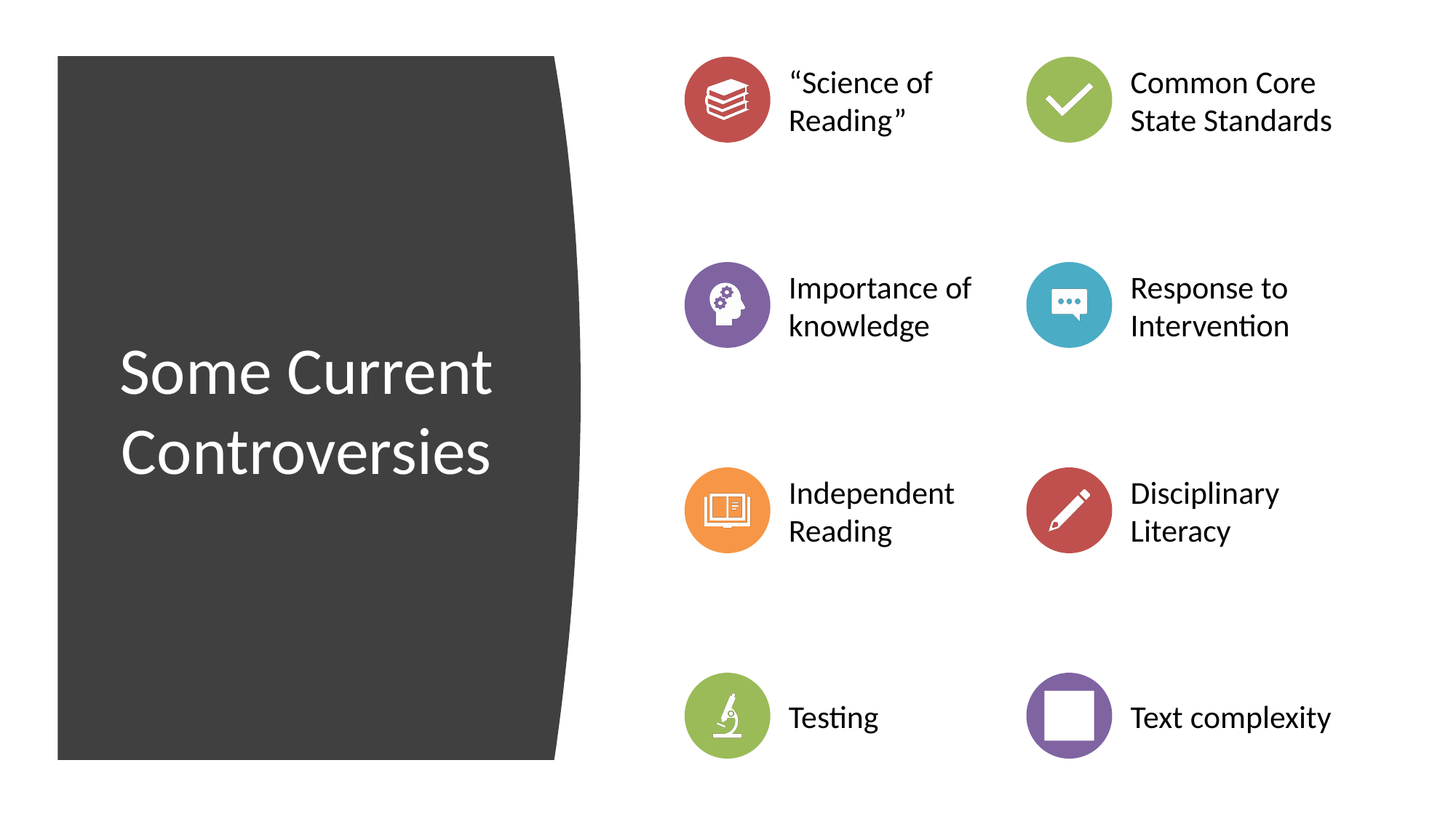

“Science of Reading”
Common Core State Standards
Importance of knowledge
Response to Intervention
Independent Reading
Disciplinary Literacy
Testing
Text complexity

# Some Current Controversies